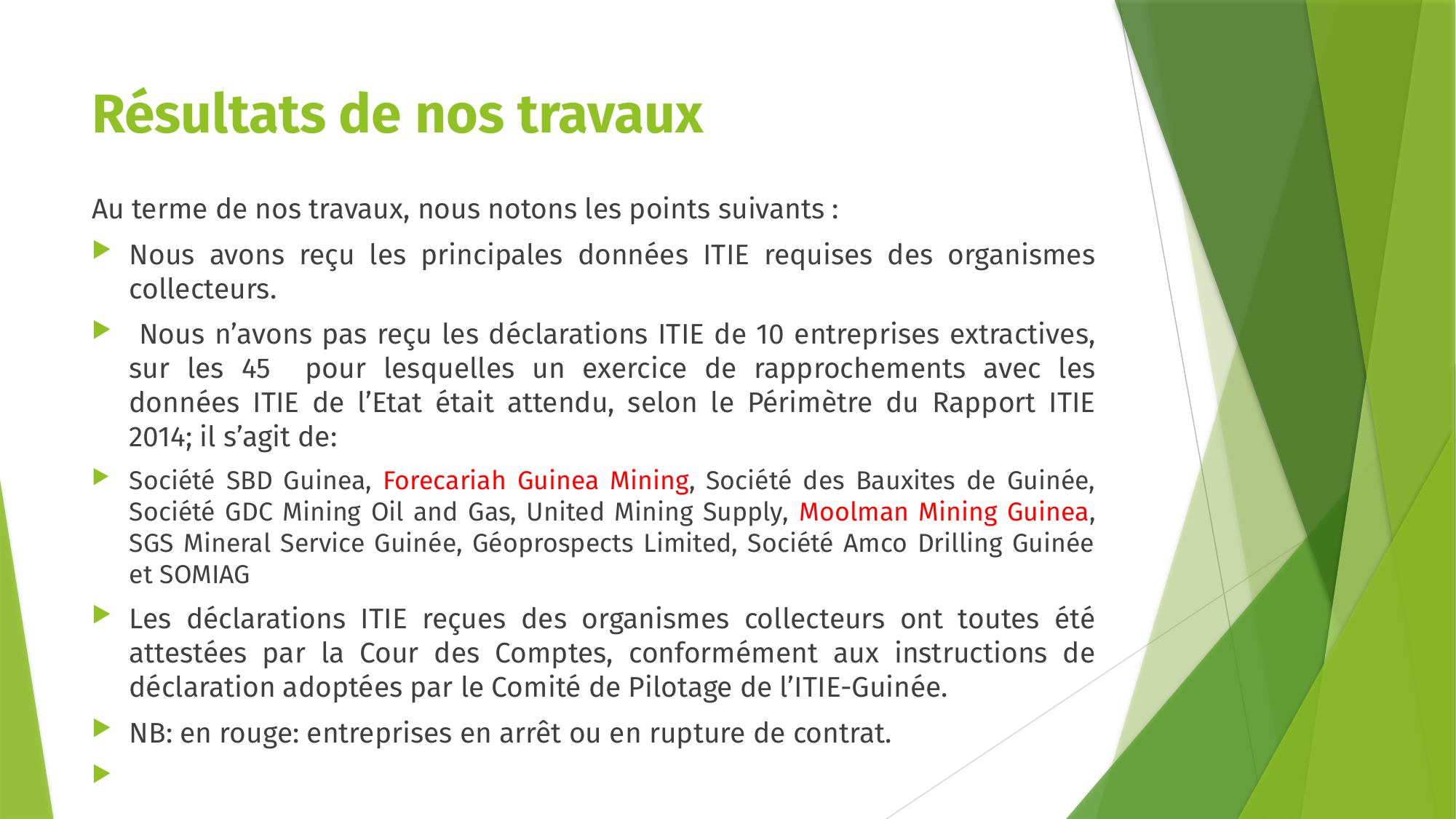

# Résultats de nos travaux
Au terme de nos travaux, nous notons les points suivants :
Nous avons reçu les principales données ITIE requises des organismes collecteurs.
 Nous n’avons pas reçu les déclarations ITIE de 10 entreprises extractives, sur les 45  pour lesquelles un exercice de rapprochements avec les données ITIE de l’Etat était attendu, selon le Périmètre du Rapport ITIE 2014; il s’agit de:
Société SBD Guinea, Forecariah Guinea Mining, Société des Bauxites de Guinée, Société GDC Mining Oil and Gas, United Mining Supply, Moolman Mining Guinea, SGS Mineral Service Guinée, Géoprospects Limited, Société Amco Drilling Guinée et SOMIAG
Les déclarations ITIE reçues des organismes collecteurs ont toutes été attestées par la Cour des Comptes, conformément aux instructions de déclaration adoptées par le Comité de Pilotage de l’ITIE-Guinée.
NB: en rouge: entreprises en arrêt ou en rupture de contrat.